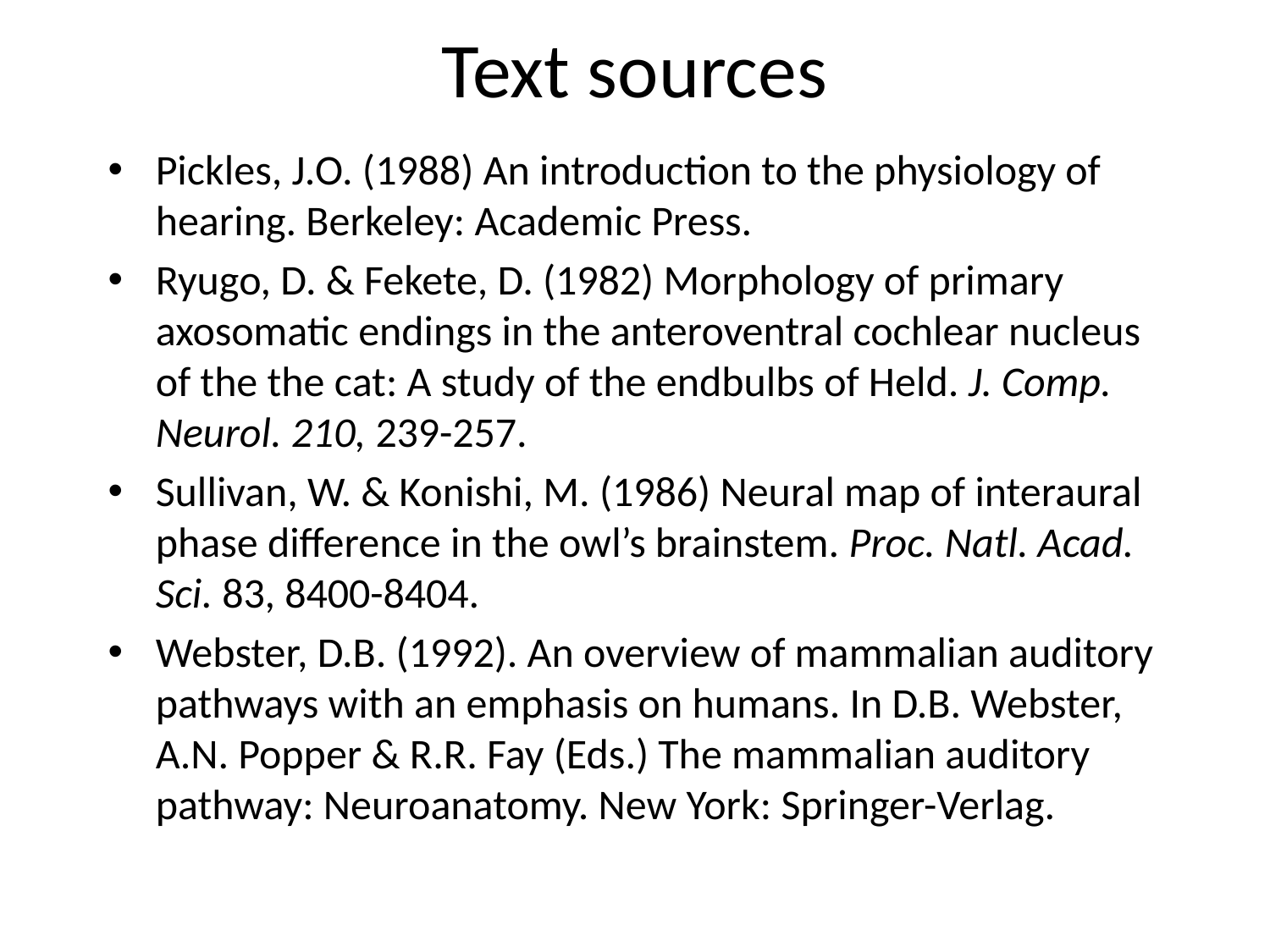

# Text sources
Pickles, J.O. (1988) An introduction to the physiology of hearing. Berkeley: Academic Press.
Ryugo, D. & Fekete, D. (1982) Morphology of primary axosomatic endings in the anteroventral cochlear nucleus of the the cat: A study of the endbulbs of Held. J. Comp. Neurol. 210, 239-257.
Sullivan, W. & Konishi, M. (1986) Neural map of interaural phase difference in the owl’s brainstem. Proc. Natl. Acad. Sci. 83, 8400-8404.
Webster, D.B. (1992). An overview of mammalian auditory pathways with an emphasis on humans. In D.B. Webster, A.N. Popper & R.R. Fay (Eds.) The mammalian auditory pathway: Neuroanatomy. New York: Springer-Verlag.